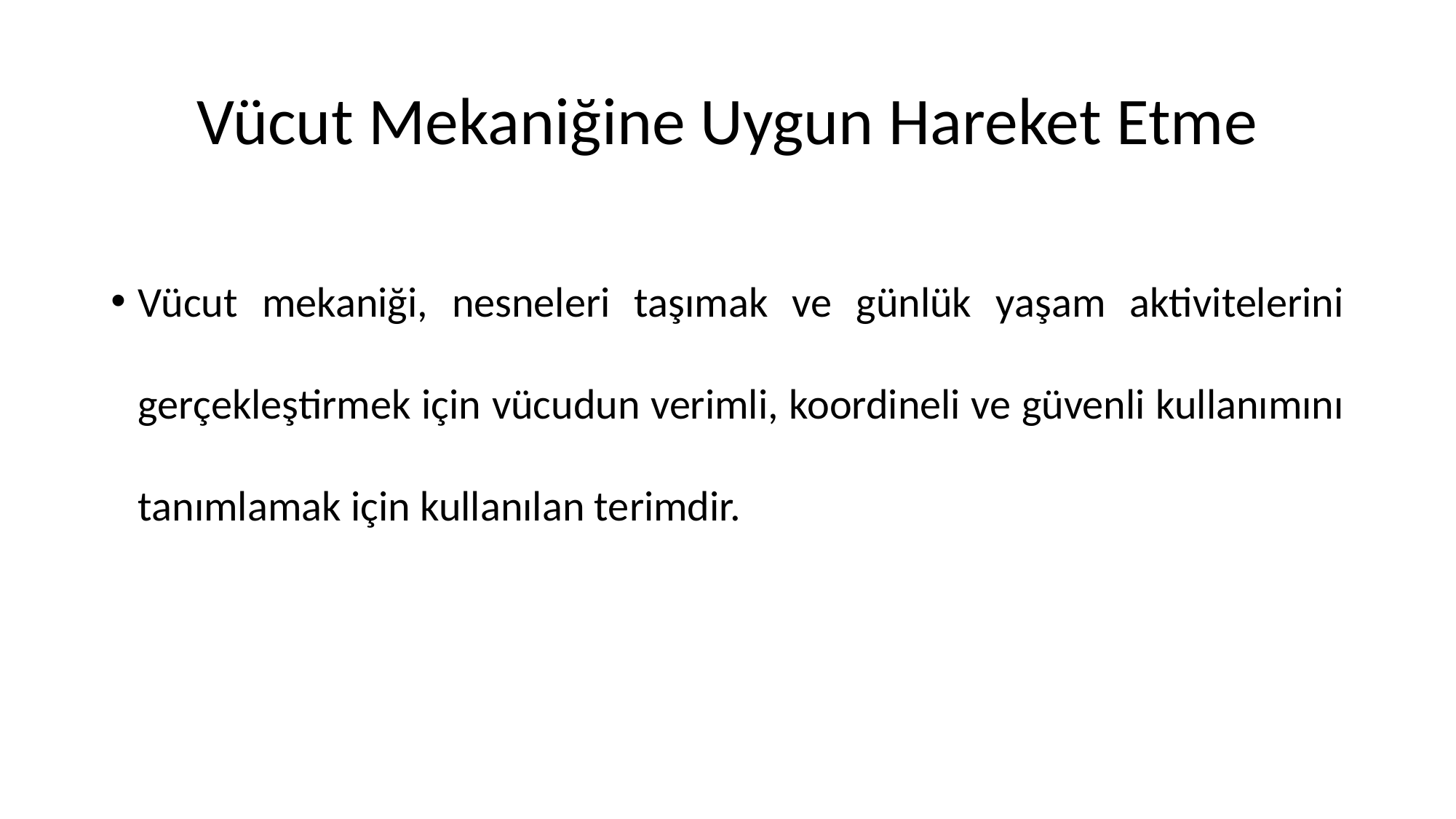

# Vücut Mekaniğine Uygun Hareket Etme
Vücut mekaniği, nesneleri taşımak ve günlük yaşam aktivitelerini gerçekleştirmek için vücudun verimli, koordineli ve güvenli kullanımını tanımlamak için kullanılan terimdir.